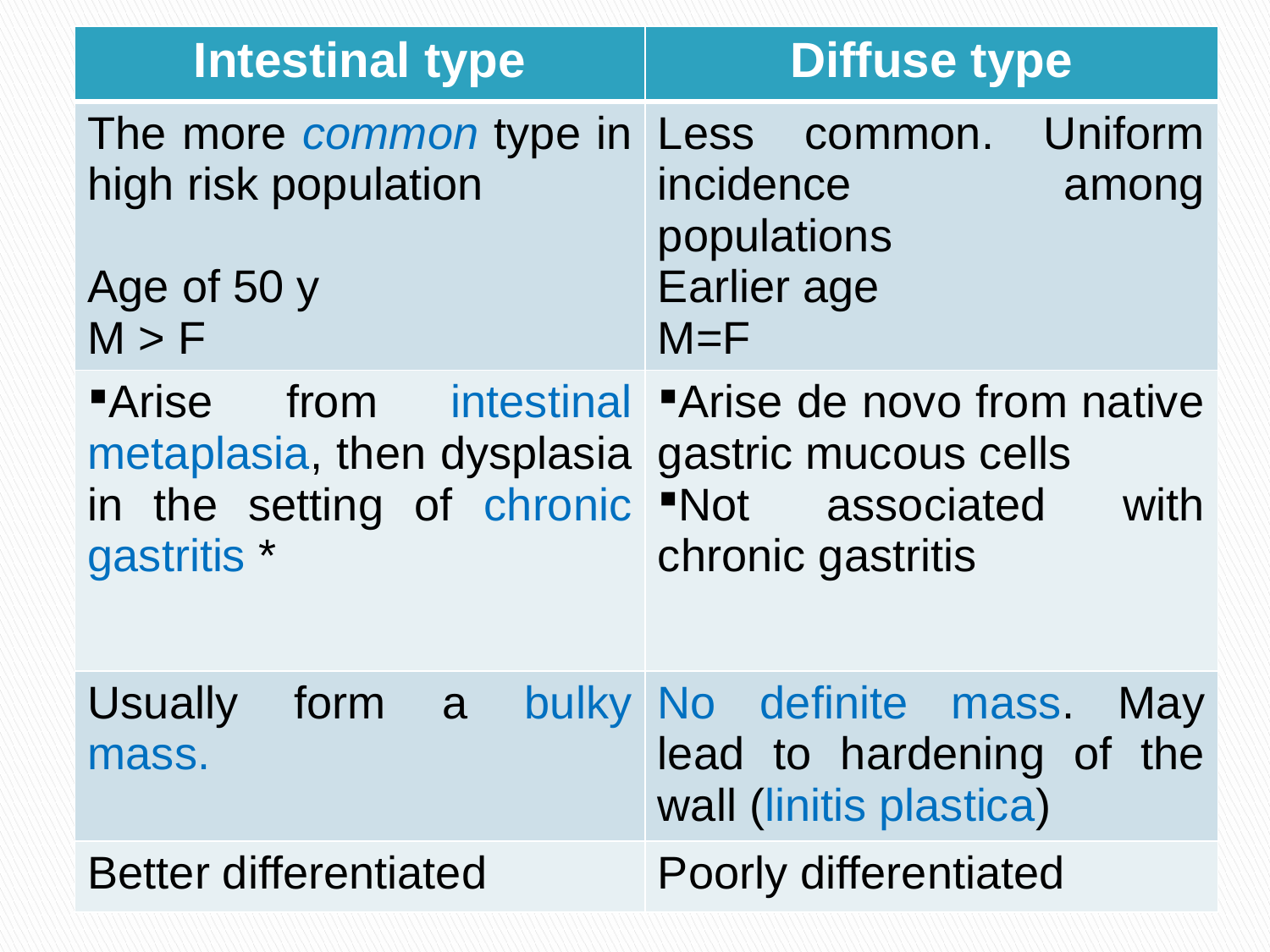

| Intestinal type | Diffuse type |
| --- | --- |
| The more common type in high risk population Age of 50 y M > F | Less common. Uniform incidence among populations Earlier age M=F |
| Arise from intestinal metaplasia, then dysplasia in the setting of chronic gastritis \* | Arise de novo from native gastric mucous cells Not associated with chronic gastritis |
| Usually form a bulky mass. | No definite mass. May lead to hardening of the wall (linitis plastica) |
| Better differentiated | Poorly differentiated |